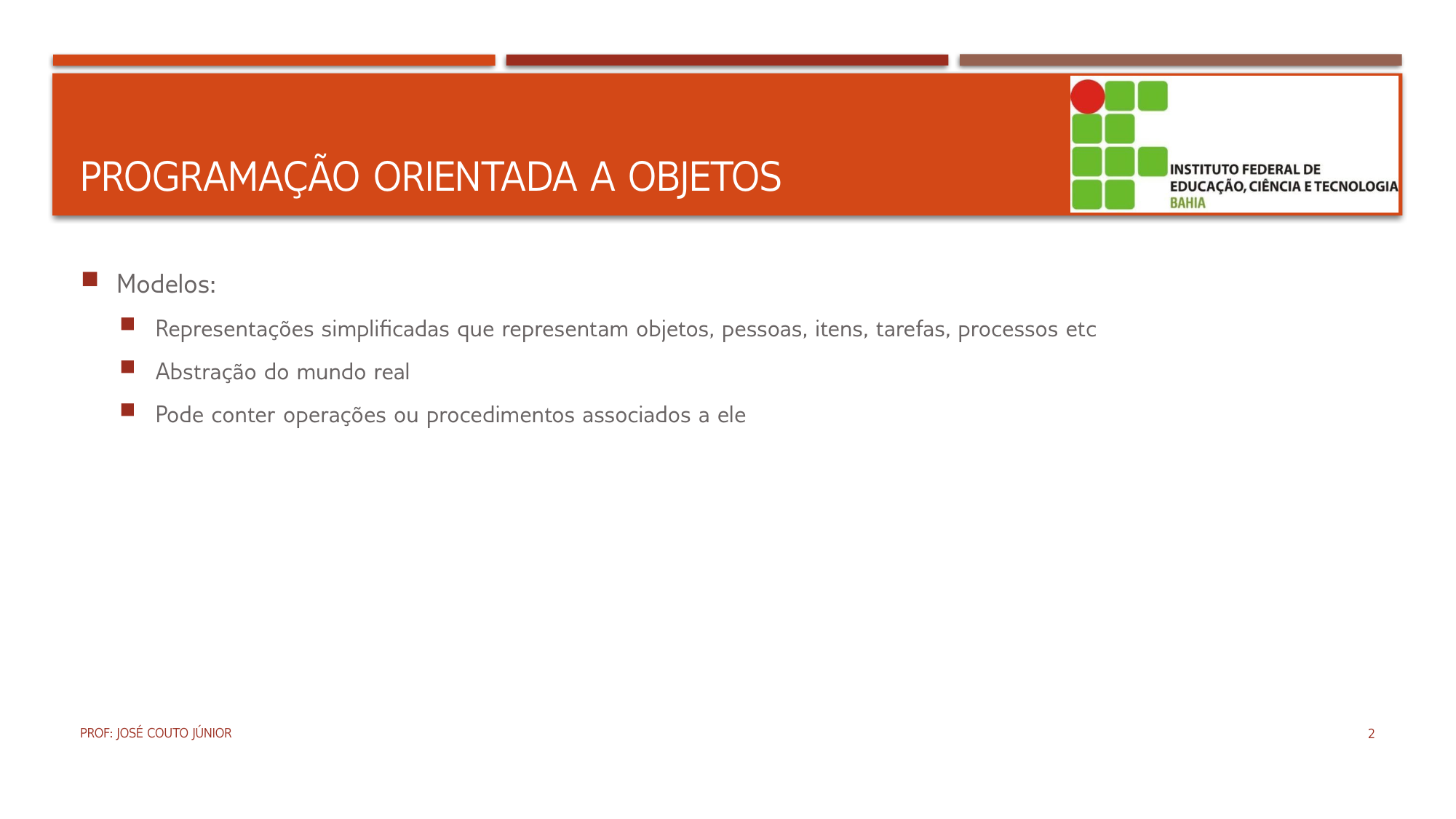

# Programação Orientada a Objetos
Modelos:
Representações simplificadas que representam objetos, pessoas, itens, tarefas, processos etc
Abstração do mundo real
Pode conter operações ou procedimentos associados a ele
Prof: José Couto Júnior
2